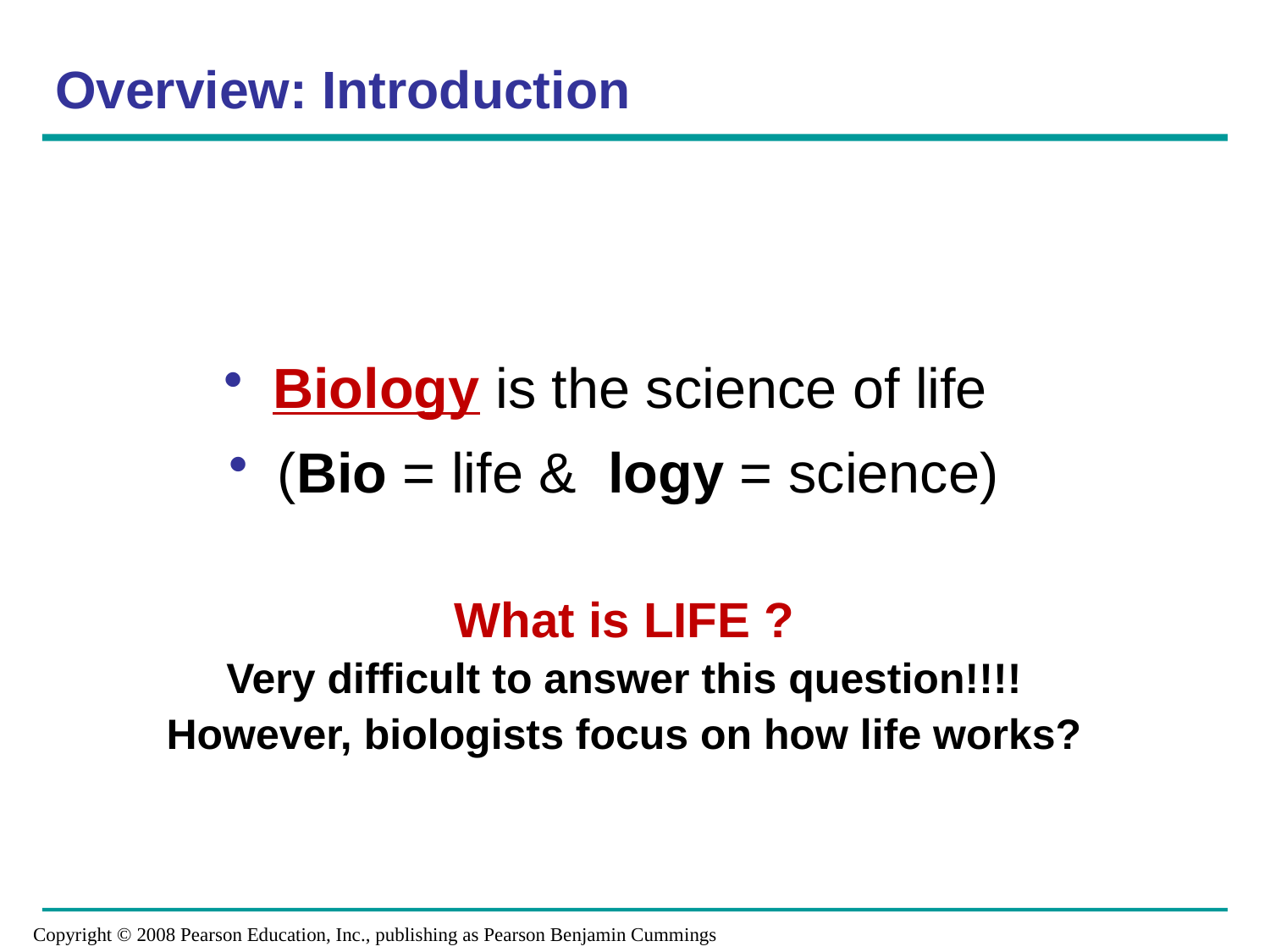

# Overview: Introduction

Biology is the science of life
(Bio = life &  logy = science)
What is LIFE ?
Very difficult to answer this question!!!!
However, biologists focus on how life works?

Copyright © 2008 Pearson Education, Inc., publishing as Pearson Benjamin Cummings